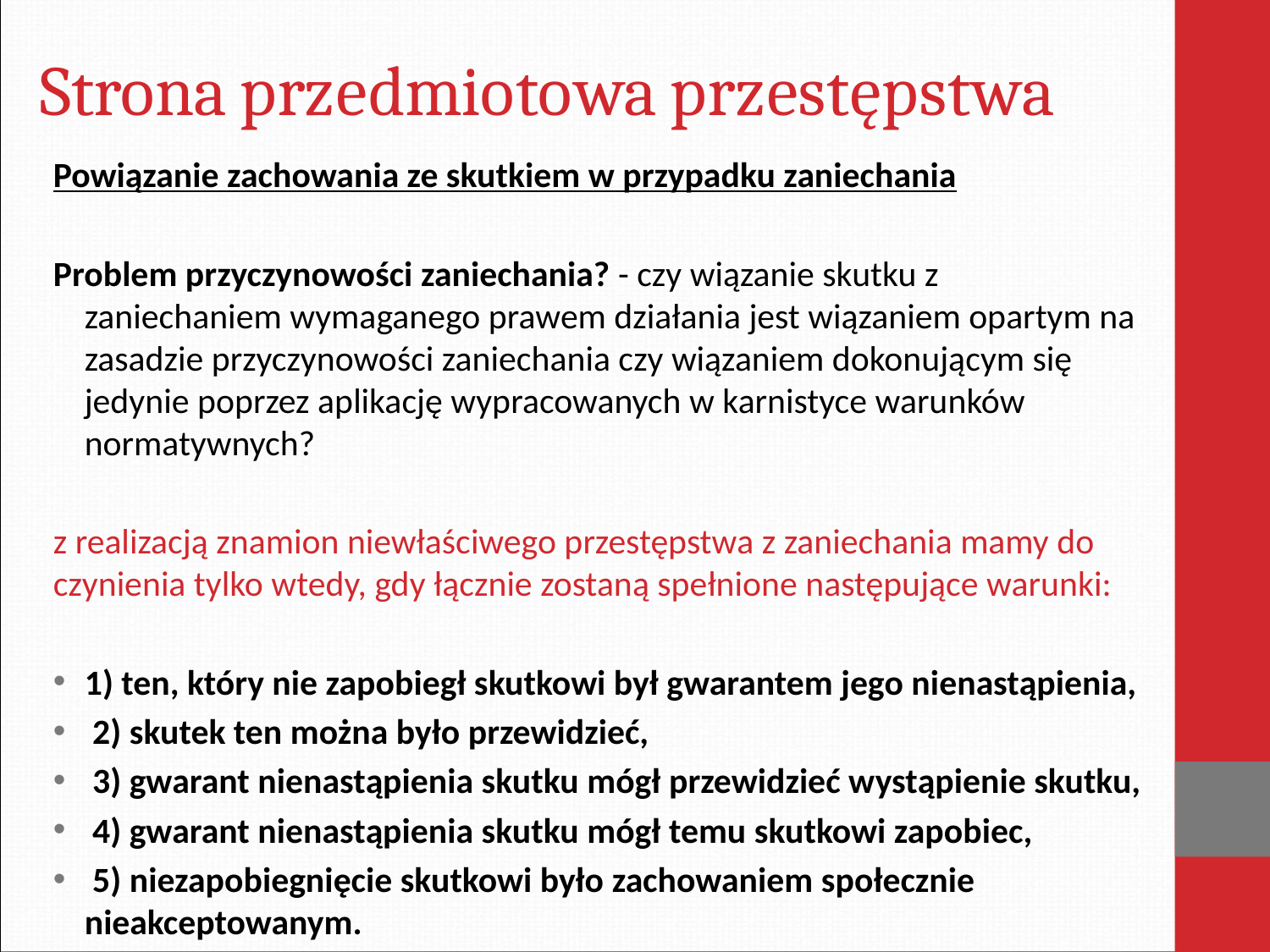

# Strona przedmiotowa przestępstwa
Powiązanie zachowania ze skutkiem w przypadku zaniechania

Problem przyczynowości zaniechania? - czy wiązanie skutku z zaniechaniem wymaganego prawem działania jest wiązaniem opartym na zasadzie przyczynowości zaniechania czy wiązaniem dokonującym się jedynie poprzez aplikację wypracowanych w karnistyce warunków normatywnych?

z realizacją znamion niewłaściwego przestępstwa z zaniechania mamy do czynienia tylko wtedy, gdy łącznie zostaną spełnione następujące warunki:

1) ten, który nie zapobiegł skutkowi był gwarantem jego nienastąpienia,
 2) skutek ten można było przewidzieć,
 3) gwarant nienastąpienia skutku mógł przewidzieć wystąpienie skutku,
 4) gwarant nienastąpienia skutku mógł temu skutkowi zapobiec,
 5) niezapobiegnięcie skutkowi było zachowaniem społecznie nieakceptowanym.